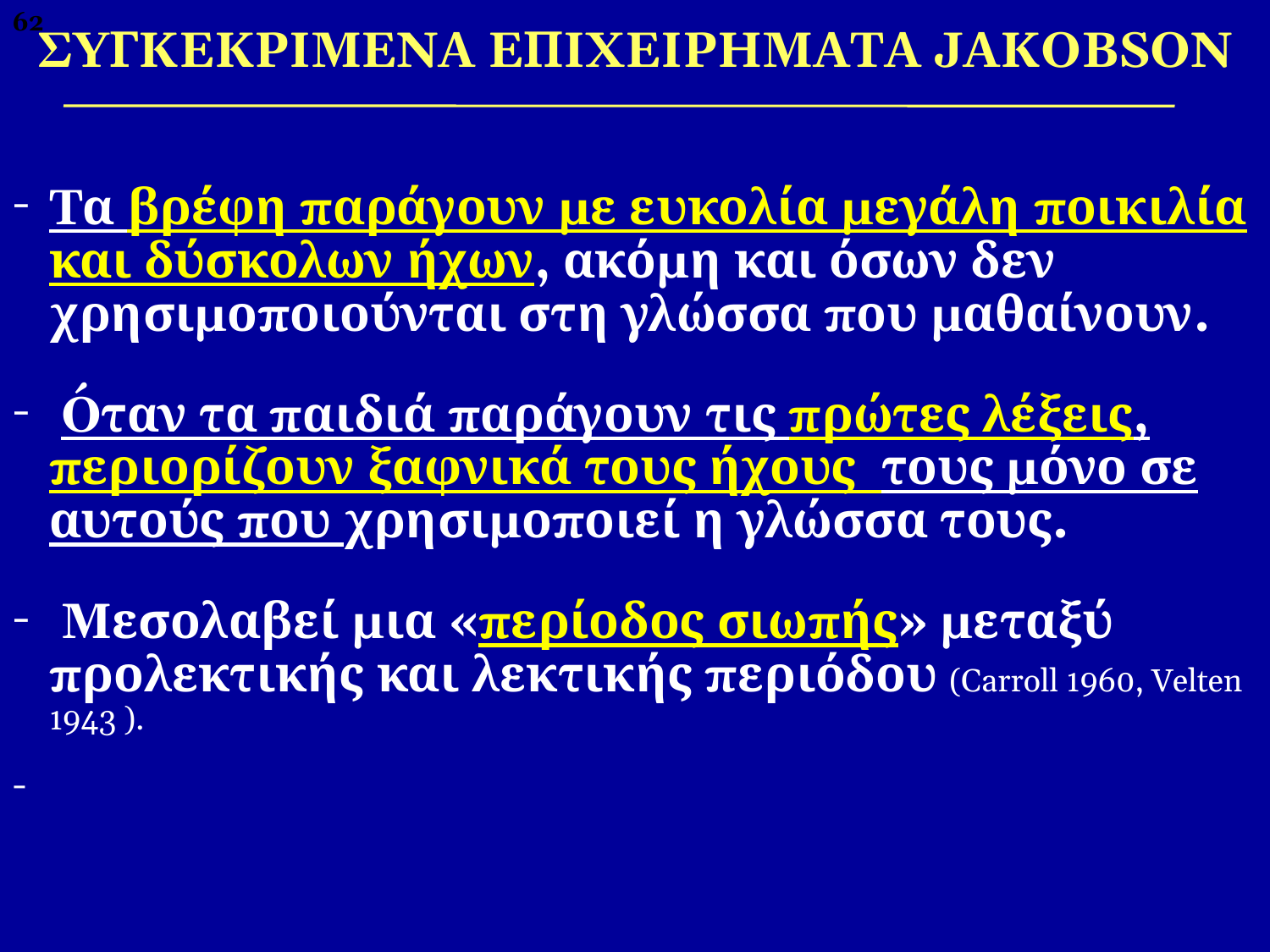

62
# ΣΥΓΚΕΚΡΙΜΕΝΑ ΕΠΙΧΕΙΡΗΜΑΤΑ JAKOBSON

Τα βρέφη παράγουν με ευκολία μεγάλη ποικιλία και δύσκολων ήχων, ακόμη και όσων δεν χρησιμοποιούνται στη γλώσσα που μαθαίνουν.

 Όταν τα παιδιά παράγουν τις πρώτες λέξεις, περιορίζουν ξαφνικά τους ήχους  τους μόνο σε αυτούς που χρησιμοποιεί η γλώσσα τους.

 Μεσολαβεί μια «περίοδος σιωπής» μεταξύ προλεκτικής και λεκτικής περιόδου (Carroll 1960, Velten 1943 ).